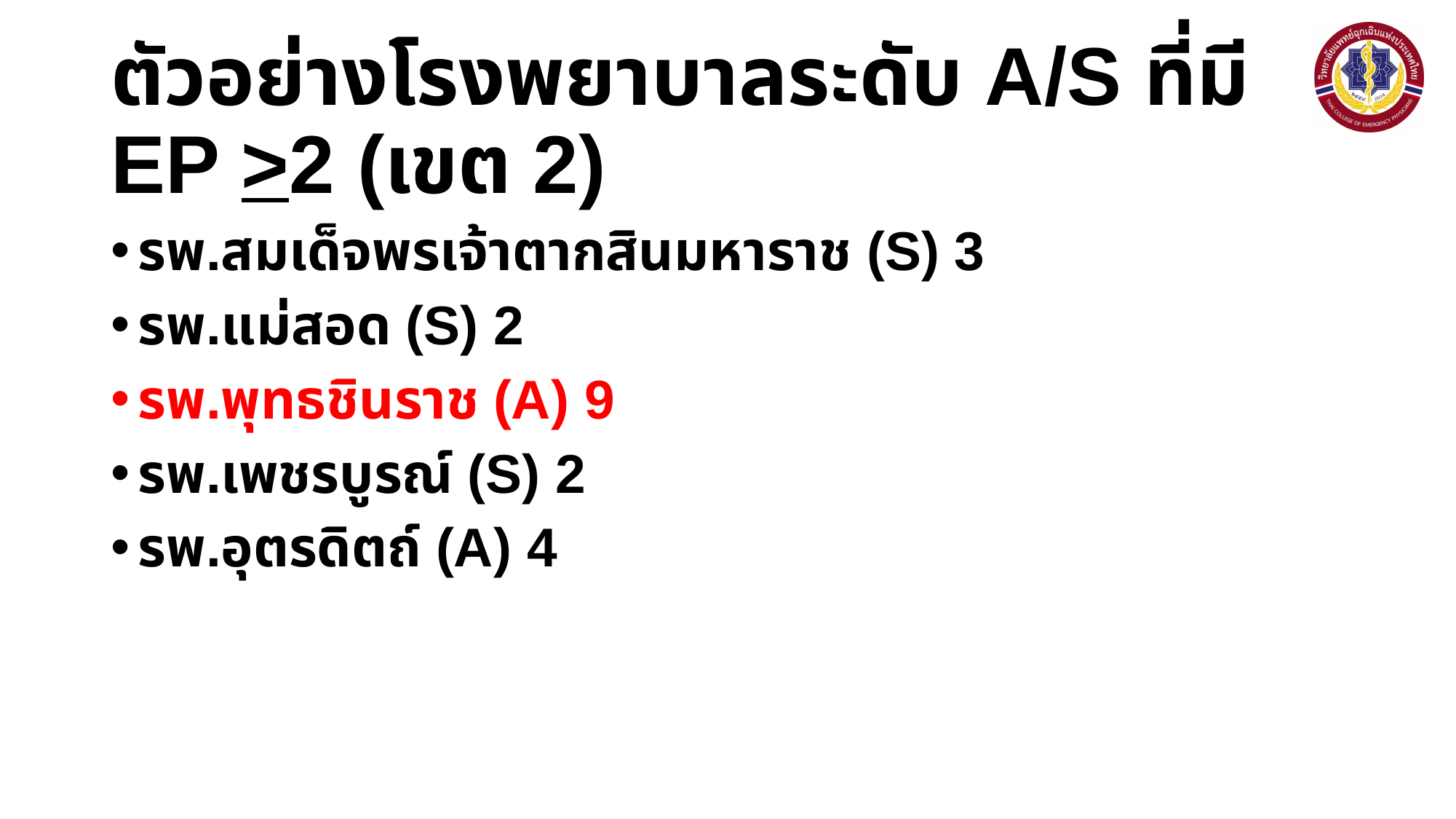

# ตัวอย่างโรงพยาบาลระดับ A/S ที่มี EP >2 (เขต 2)
รพ.สมเด็จพรเจ้าตากสินมหาราช (S) 3
รพ.แม่สอด (S) 2
รพ.พุทธชินราช (A) 9
รพ.เพชรบูรณ์ (S) 2
รพ.อุตรดิตถ์ (A) 4